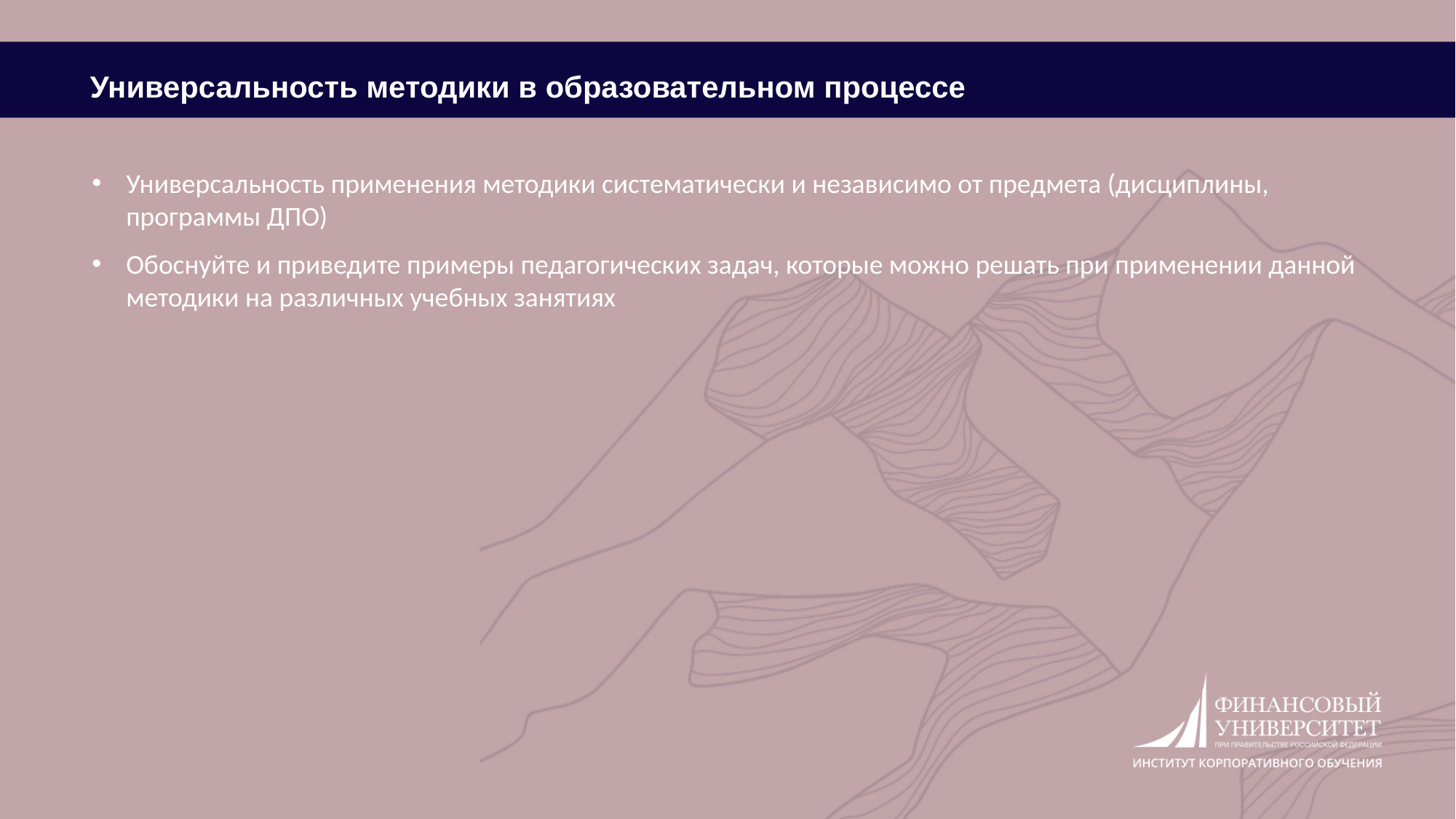

Универсальность методики в образовательном процессе
Универсальность применения методики систематически и независимо от предмета (дисциплины, программы ДПО)
Обоснуйте и приведите примеры педагогических задач, которые можно решать при применении данной методики на различных учебных занятиях